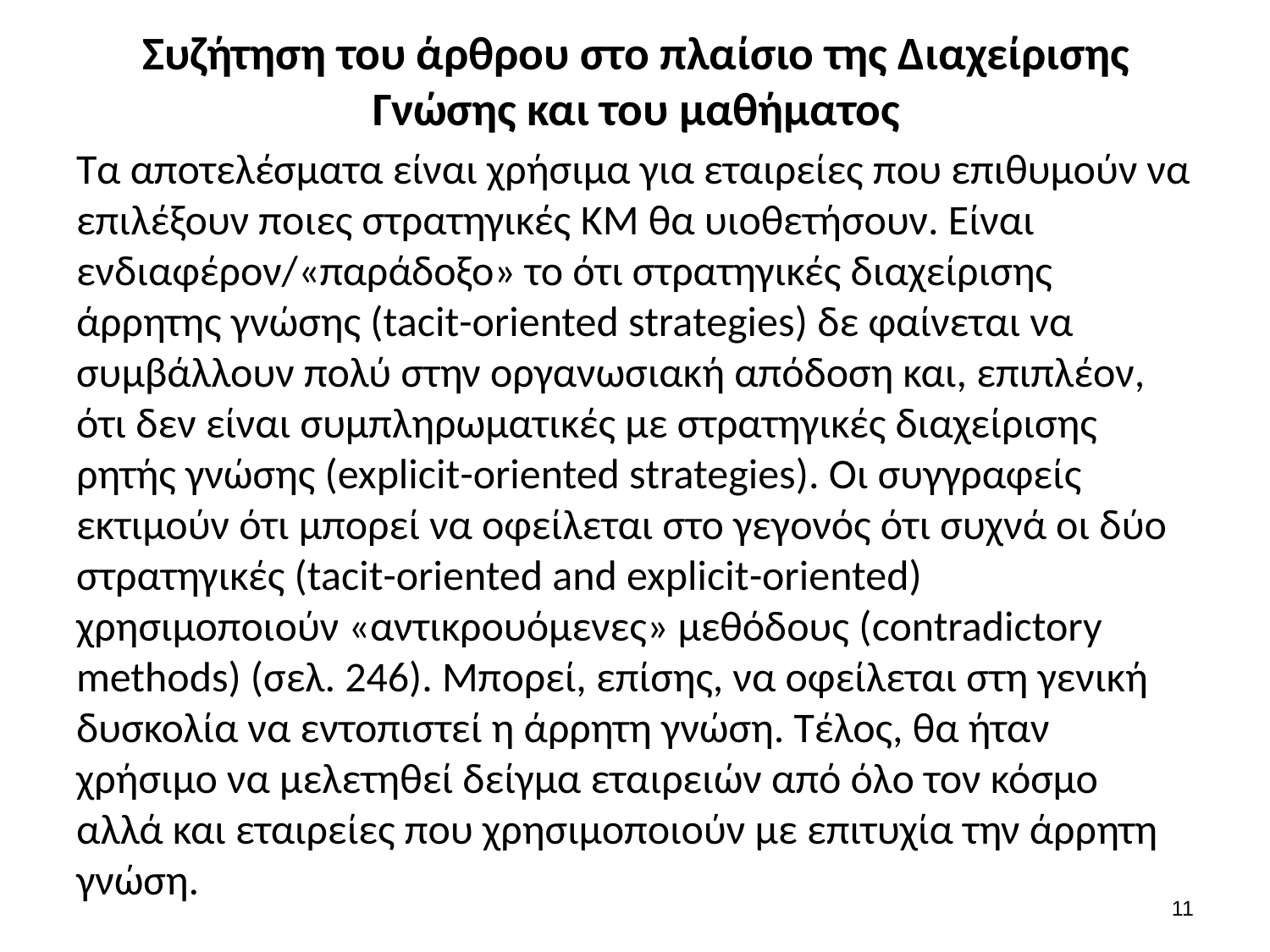

# Συζήτηση του άρθρου στο πλαίσιο της Διαχείρισης Γνώσης και του μαθήματος

Τα αποτελέσματα είναι χρήσιμα για εταιρείες που επιθυμούν να επιλέξουν ποιες στρατηγικές KM θα υιοθετήσουν. Είναι ενδιαφέρον/«παράδοξο» το ότι στρατηγικές διαχείρισης άρρητης γνώσης (tacit-oriented strategies) δε φαίνεται να συμβάλλουν πολύ στην οργανωσιακή απόδοση και, επιπλέον,  ότι δεν είναι συμπληρωματικές με στρατηγικές διαχείρισης ρητής γνώσης (explicit-oriented strategies). Οι συγγραφείς εκτιμούν ότι μπορεί να οφείλεται στο γεγονός ότι συχνά οι δύο στρατηγικές (tacit-oriented and explicit-oriented) χρησιμοποιούν «αντικρουόμενες» μεθόδους (contradictory methods) (σελ. 246). Μπορεί, επίσης, να οφείλεται στη γενική δυσκολία να εντοπιστεί η άρρητη γνώση. Τέλος, θα ήταν χρήσιμο να μελετηθεί δείγμα εταιρειών από όλο τον κόσμο αλλά και εταιρείες που χρησιμοποιούν με επιτυχία την άρρητη γνώση.
11